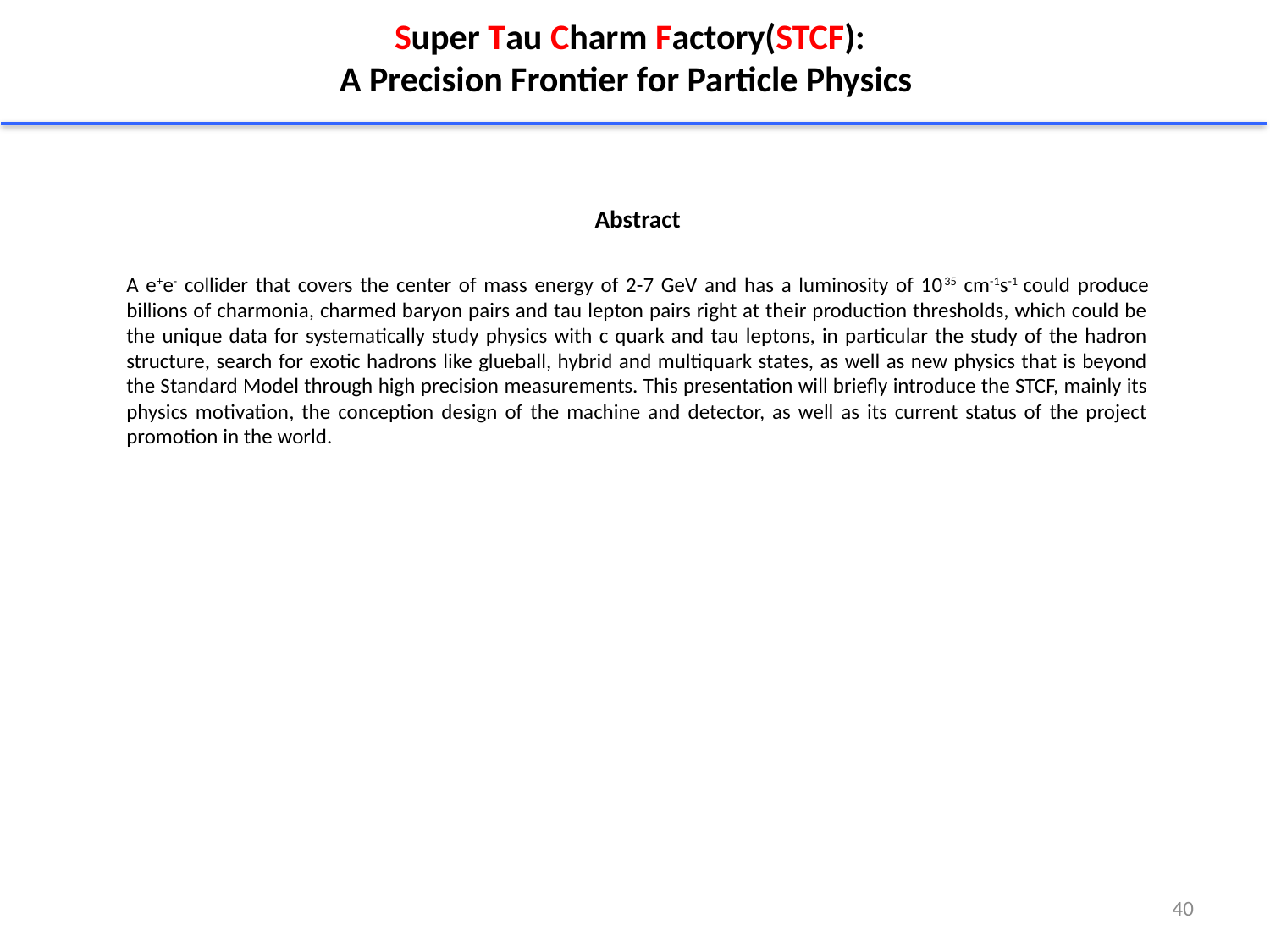

# Super Tau Charm Factory(STCF): A Precision Frontier for Particle Physics
Abstract

A e+e- collider that covers the center of mass energy of 2-7 GeV and has a luminosity of 1035 cm-1s-1 could produce billions of charmonia, charmed baryon pairs and tau lepton pairs right at their production thresholds, which could be the unique data for systematically study physics with c quark and tau leptons, in particular the study of the hadron structure, search for exotic hadrons like glueball, hybrid and multiquark states, as well as new physics that is beyond the Standard Model through high precision measurements. This presentation will briefly introduce the STCF, mainly its physics motivation, the conception design of the machine and detector, as well as its current status of the project promotion in the world.
40